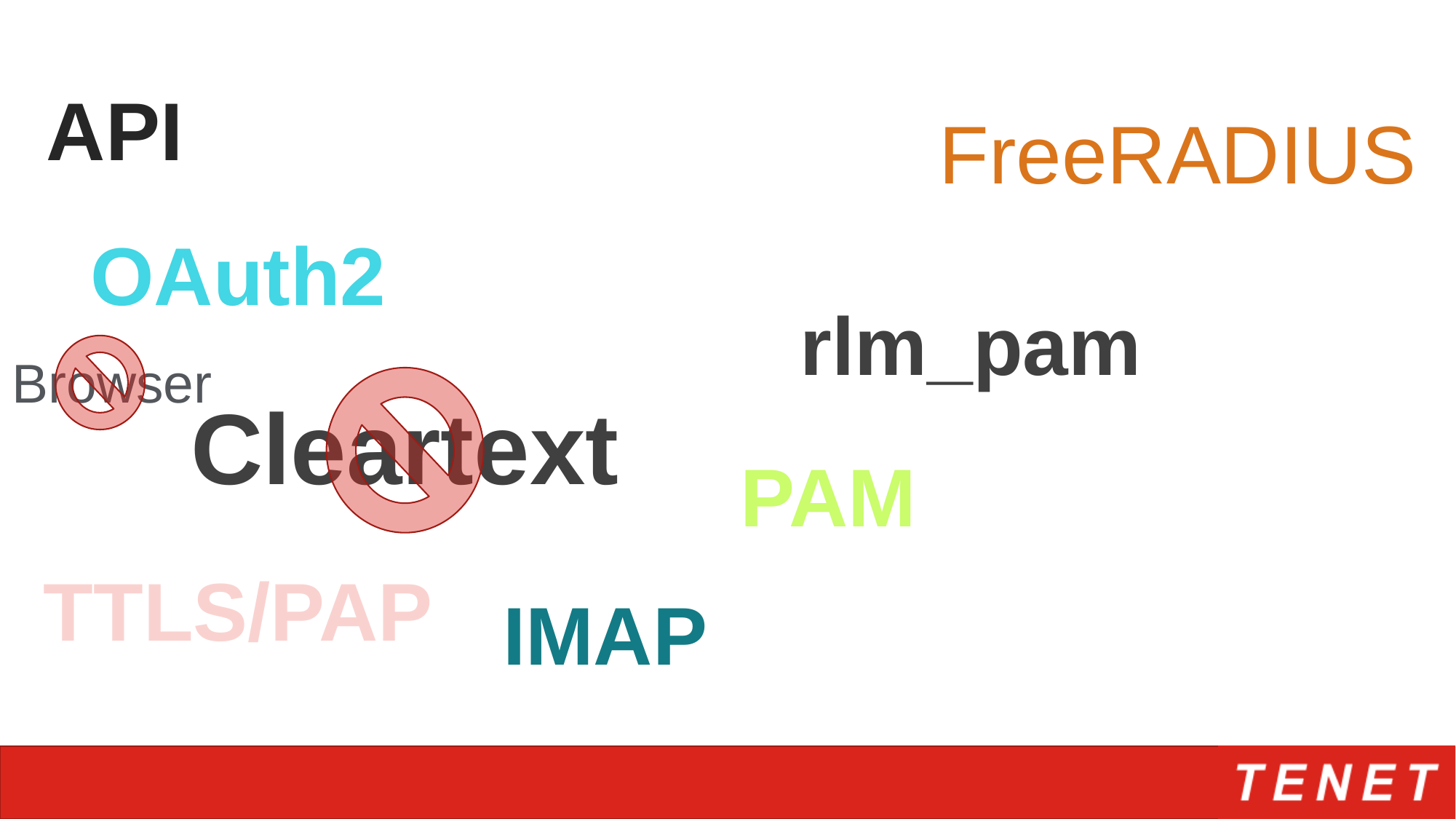

#
API
FreeRADIUS
OAuth2

rlm_pam

Browser

Cleartext
PAM
TTLS/PAP
IMAP